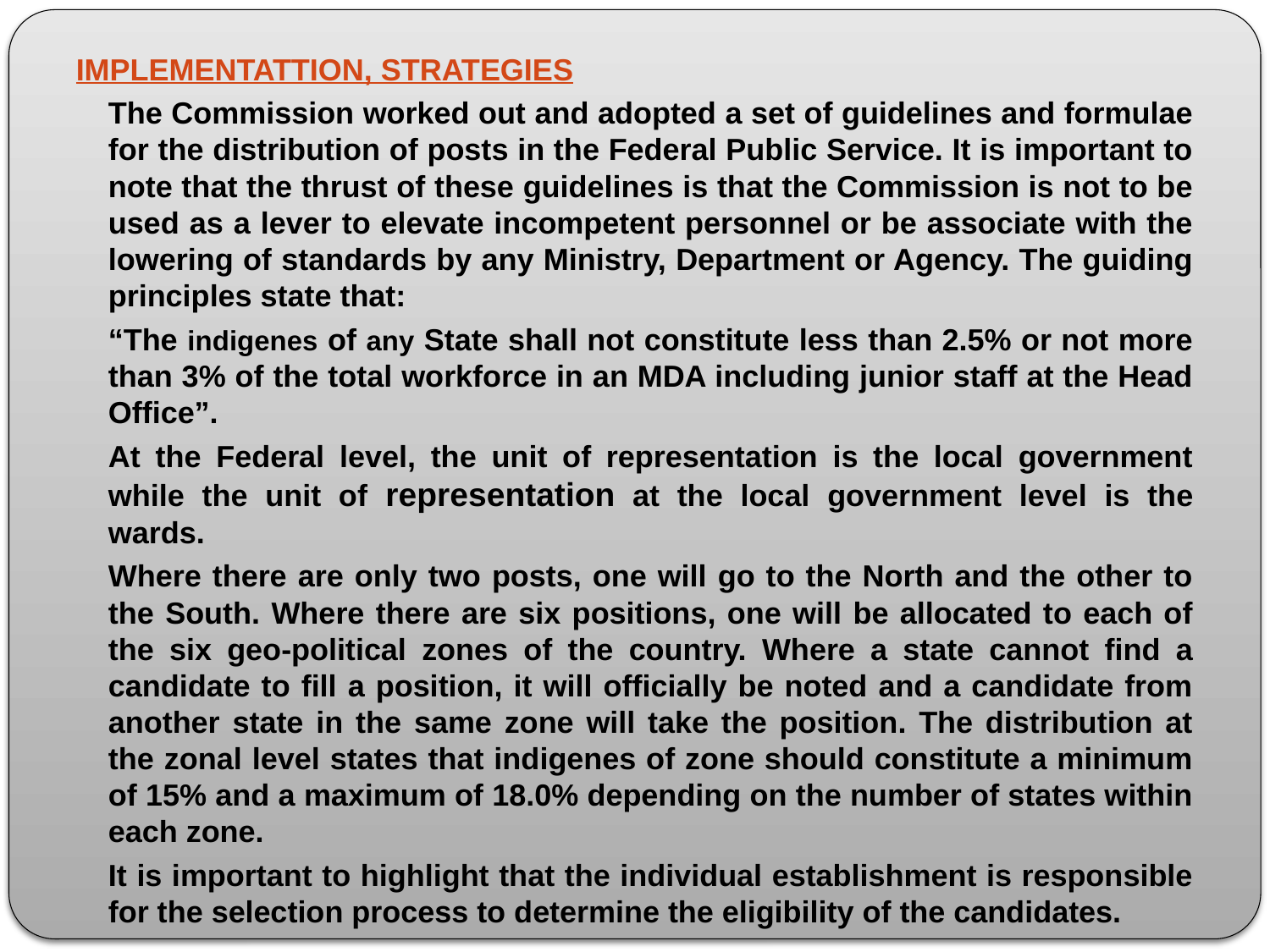

IMPLEMENTATTION, STRATEGIES
	The Commission worked out and adopted a set of guidelines and formulae for the distribution of posts in the Federal Public Service. It is important to note that the thrust of these guidelines is that the Commission is not to be used as a lever to elevate incompetent personnel or be associate with the lowering of standards by any Ministry, Department or Agency. The guiding principles state that:
	“The indigenes of any State shall not constitute less than 2.5% or not more than 3% of the total workforce in an MDA including junior staff at the Head Office”.
	At the Federal level, the unit of representation is the local government while the unit of representation at the local government level is the wards.
	Where there are only two posts, one will go to the North and the other to the South. Where there are six positions, one will be allocated to each of the six geo-political zones of the country. Where a state cannot find a candidate to fill a position, it will officially be noted and a candidate from another state in the same zone will take the position. The distribution at the zonal level states that indigenes of zone should constitute a minimum of 15% and a maximum of 18.0% depending on the number of states within each zone.
	It is important to highlight that the individual establishment is responsible for the selection process to determine the eligibility of the candidates.